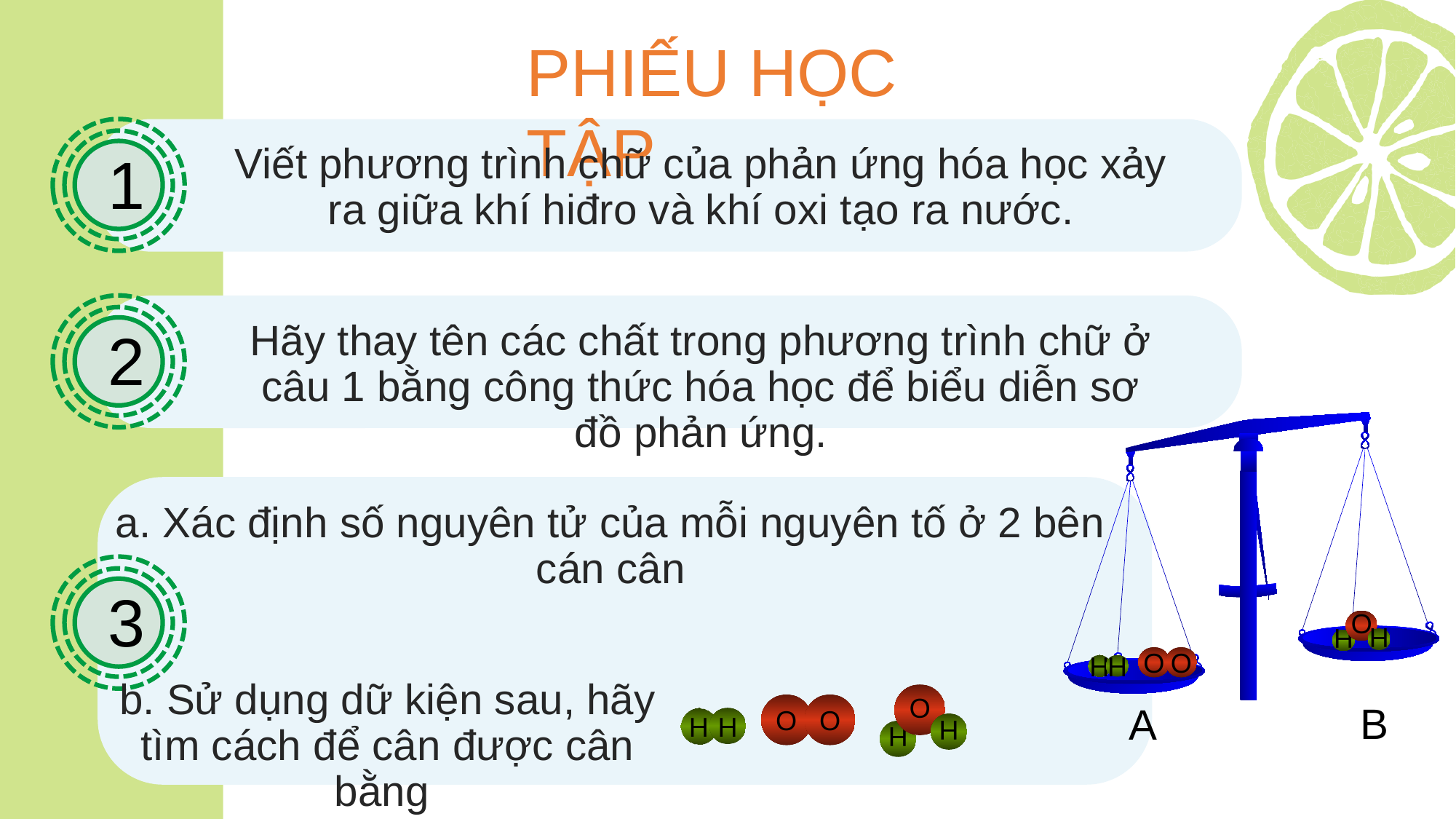

PHIẾU HỌC TẬP

1
Viết phương trình chữ của phản ứng hóa học xảy ra giữa khí hiđro và khí oxi tạo ra nước.

2
Hãy thay tên các chất trong phương trình chữ ở câu 1 bằng công thức hóa học để biểu diễn sơ đồ phản ứng.

O
H
H
O
O
H
H
B
A

a. Xác định số nguyên tử của mỗi nguyên tố ở 2 bên cán cân

3

b. Sử dụng dữ kiện sau, hãy tìm cách để cân được cân bằng
O
H
H
O
O
H
H